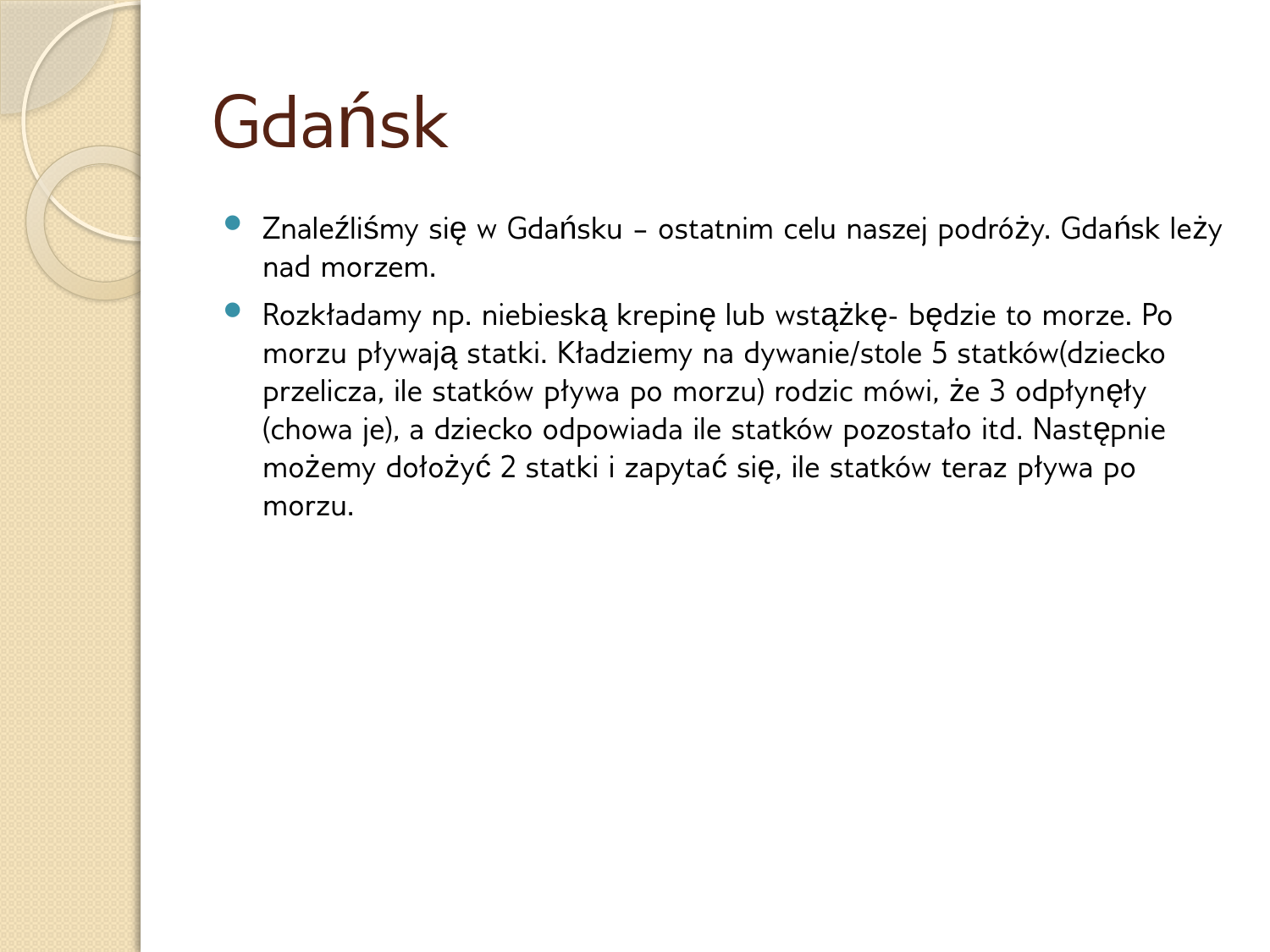

# Gdańsk
Znaleźliśmy się w Gdańsku – ostatnim celu naszej podróży. Gdańsk leży nad morzem.
Rozkładamy np. niebieską krepinę lub wstążkę- będzie to morze. Po morzu pływają statki. Kładziemy na dywanie/stole 5 statków(dziecko przelicza, ile statków pływa po morzu) rodzic mówi, że 3 odpłynęły (chowa je), a dziecko odpowiada ile statków pozostało itd. Następnie możemy dołożyć 2 statki i zapytać się, ile statków teraz pływa po morzu.